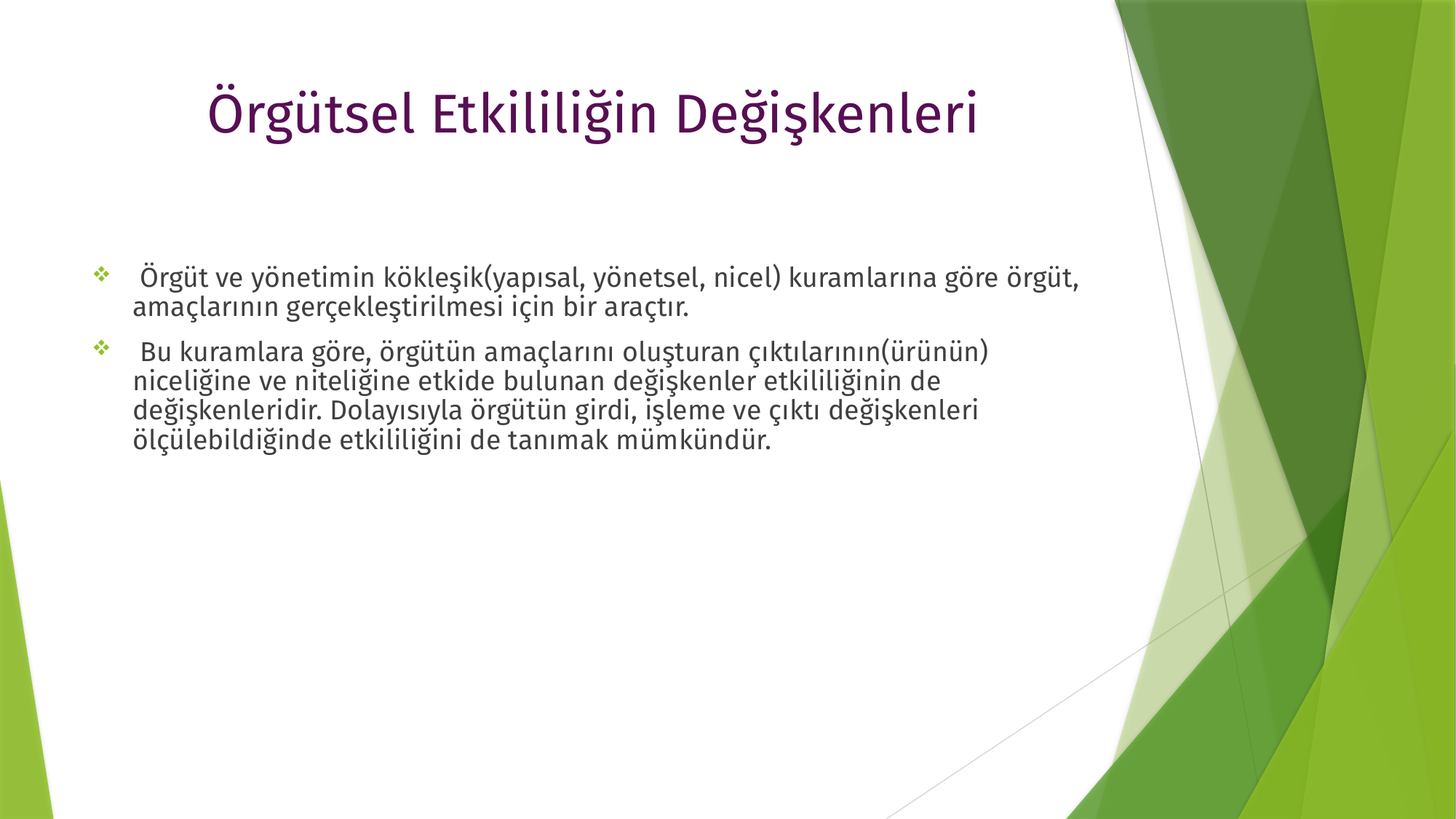

# Örgütsel Etkililiğin Değişkenleri
 Örgüt ve yönetimin kökleşik(yapısal, yönetsel, nicel) kuramlarına göre örgüt, amaçlarının gerçekleştirilmesi için bir araçtır.
 Bu kuramlara göre, örgütün amaçlarını oluşturan çıktılarının(ürünün) niceliğine ve niteliğine etkide bulunan değişkenler etkililiğinin de değişkenleridir. Dolayısıyla örgütün girdi, işleme ve çıktı değişkenleri ölçülebildiğinde etkililiğini de tanımak mümkündür.